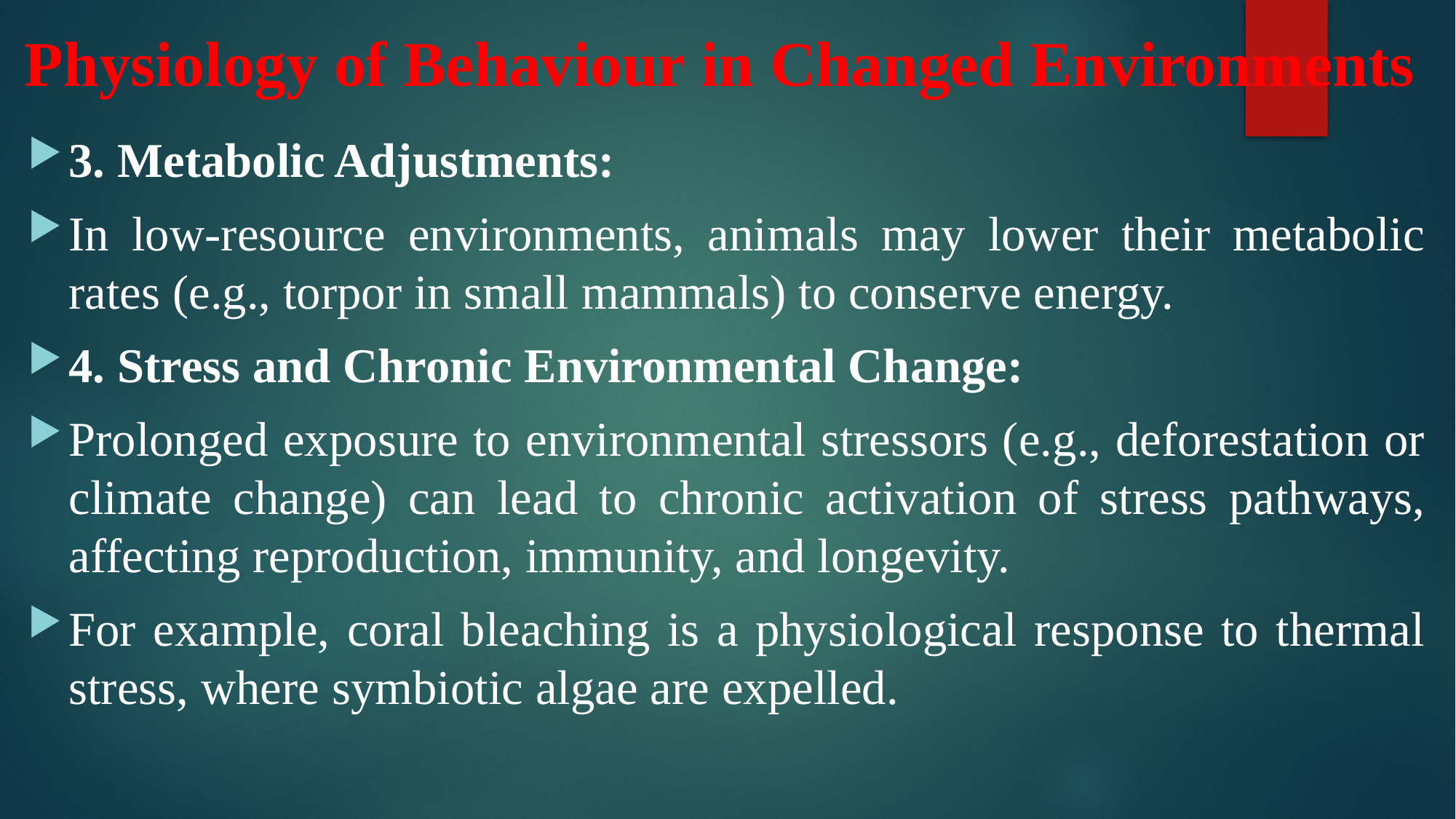

# Physiology of Behaviour in Changed Environments
3. Metabolic Adjustments:
In low-resource environments, animals may lower their metabolic rates (e.g., torpor in small mammals) to conserve energy.
4. Stress and Chronic Environmental Change:
Prolonged exposure to environmental stressors (e.g., deforestation or climate change) can lead to chronic activation of stress pathways, affecting reproduction, immunity, and longevity.
For example, coral bleaching is a physiological response to thermal stress, where symbiotic algae are expelled.